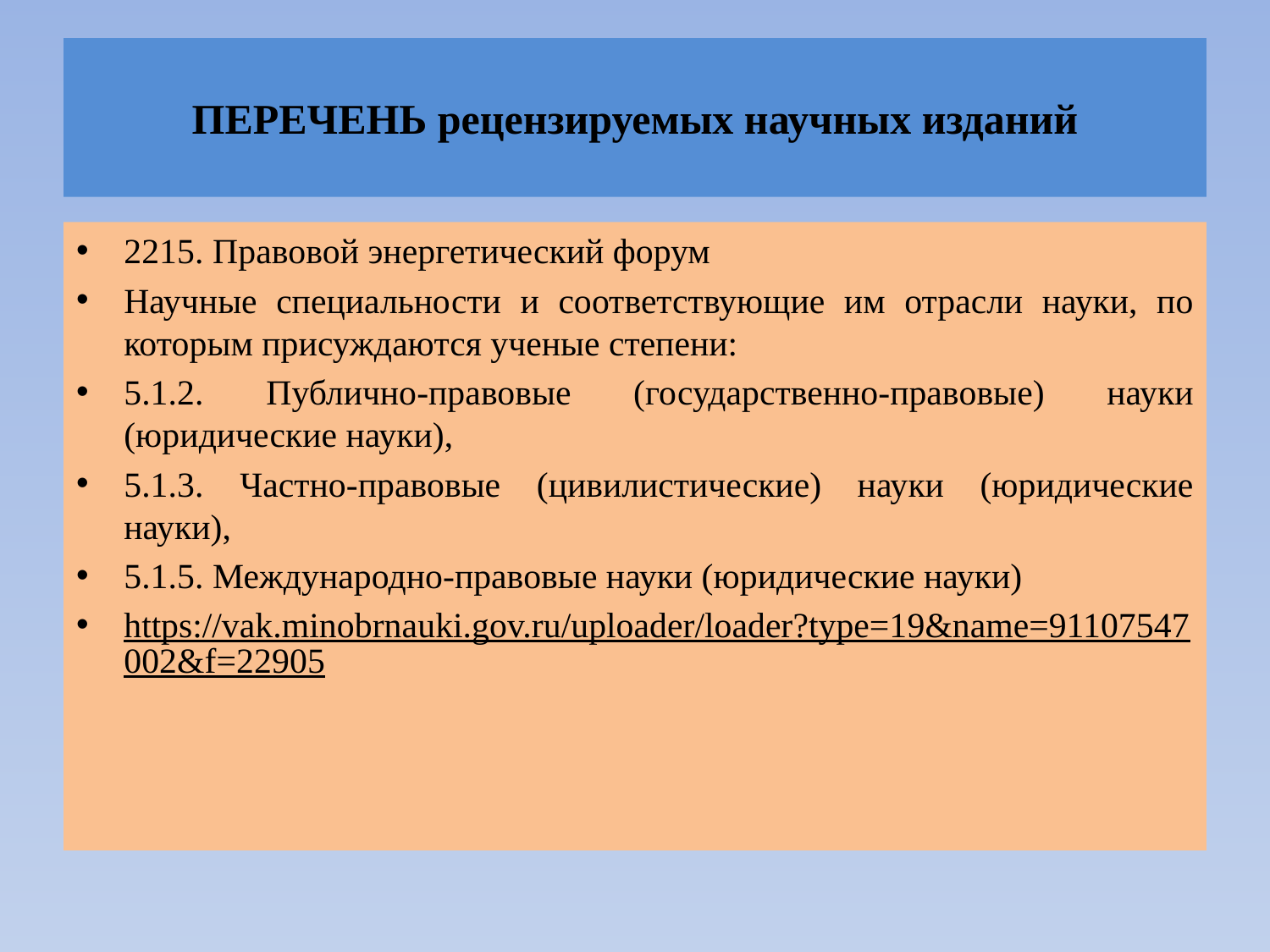

# ПЕРЕЧЕНЬ рецензируемых научных изданий
2215. Правовой энергетический форум
Научные специальности и соответствующие им отрасли науки, по которым присуждаются ученые степени:
5.1.2. Публично-правовые (государственно-правовые) науки (юридические науки),
5.1.3. Частно-правовые (цивилистические) науки (юридические науки),
5.1.5. Международно-правовые науки (юридические науки)
https://vak.minobrnauki.gov.ru/uploader/loader?type=19&name=91107547002&f=22905